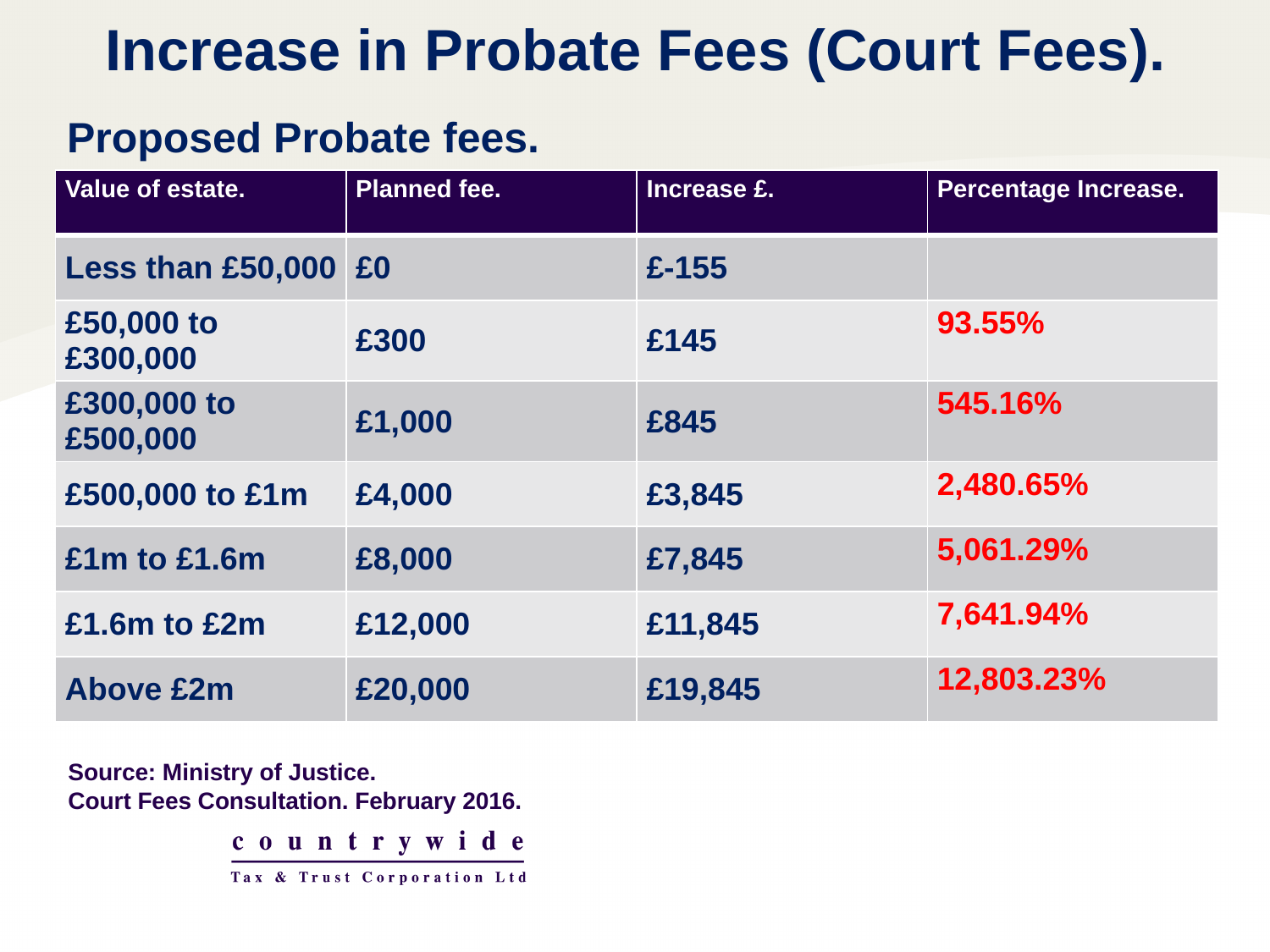

Increase in Probate Fees (Court Fees).
Proposed Probate fees.
| Value of estate. | Planned fee. | Increase £. | Percentage Increase. |
| --- | --- | --- | --- |
| Less than £50,000 | £0 | £-155 |  |
| £50,000 to £300,000 | £300 | £145 | 93.55% |
| £300,000 to £500,000 | £1,000 | £845 | 545.16% |
| £500,000 to £1m | £4,000 | £3,845 | 2,480.65% |
| £1m to £1.6m | £8,000 | £7,845 | 5,061.29% |
| £1.6m to £2m | £12,000 | £11,845 | 7,641.94% |
| Above £2m | £20,000 | £19,845 | 12,803.23% |
Source: Ministry of Justice.
Court Fees Consultation. February 2016.